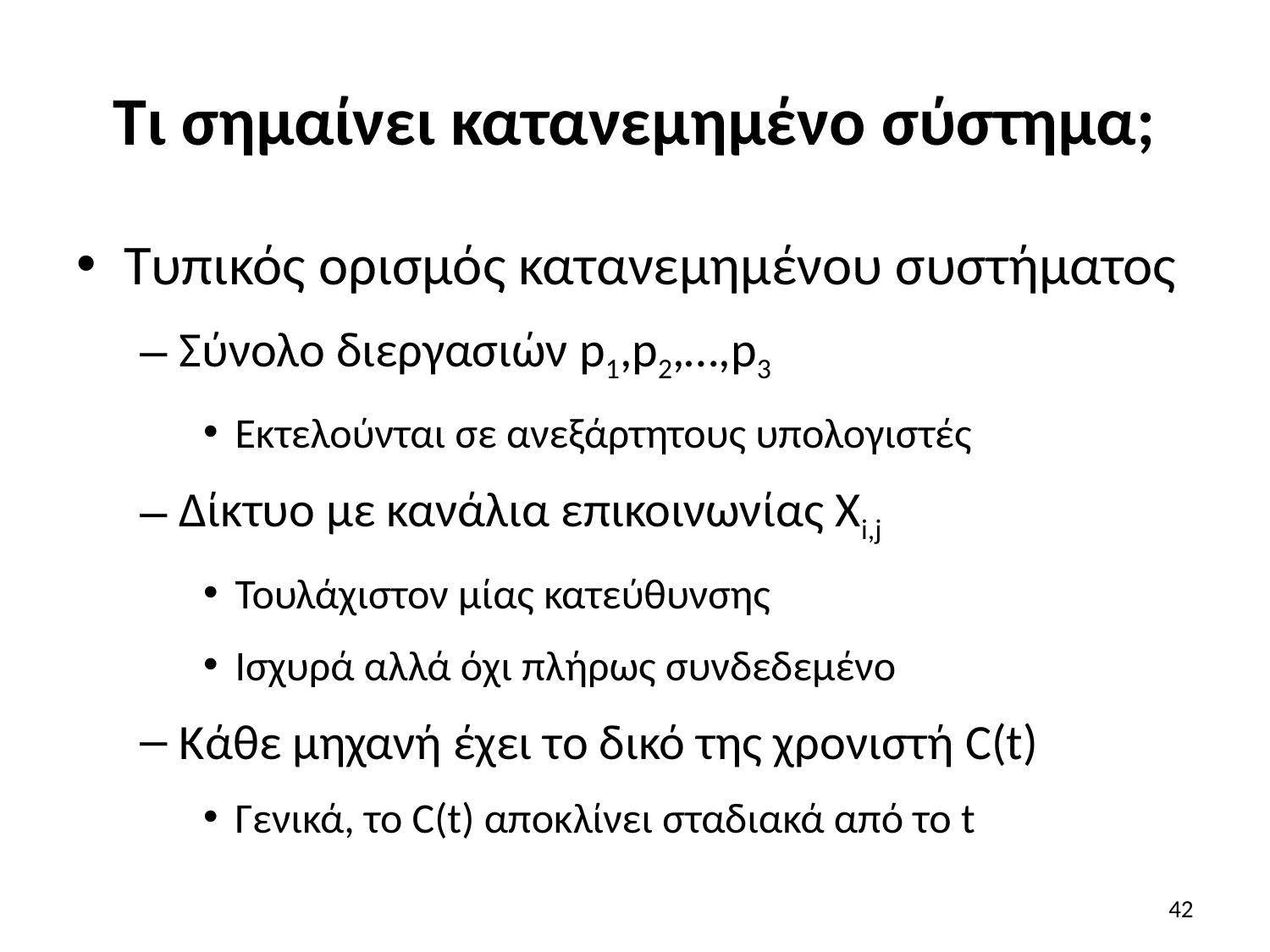

# Τι σημαίνει κατανεμημένο σύστημα;
Τυπικός ορισμός κατανεμημένου συστήματος
Σύνολο διεργασιών p1,p2,…,p3
Εκτελούνται σε ανεξάρτητους υπολογιστές
Δίκτυο με κανάλια επικοινωνίας Xi,j
Τουλάχιστον μίας κατεύθυνσης
Ισχυρά αλλά όχι πλήρως συνδεδεμένο
Κάθε μηχανή έχει το δικό της χρονιστή C(t)
Γενικά, το C(t) αποκλίνει σταδιακά από το t
42